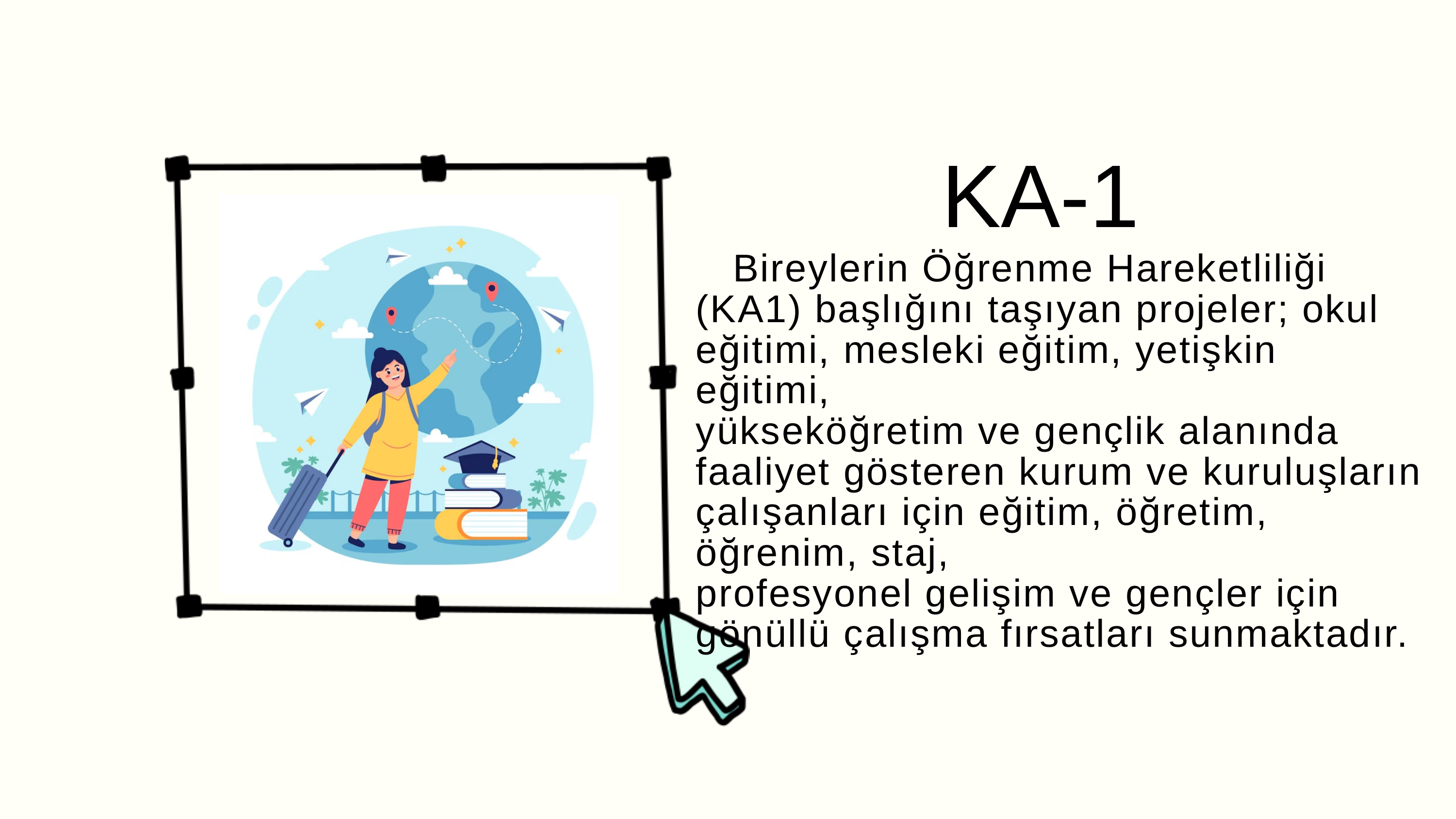

KA-1

   Bireylerin Öğrenme Hareketliliği (KA1) başlığını taşıyan projeler; okul eğitimi, mesleki eğitim, yetişkin eğitimi,
yükseköğretim ve gençlik alanında faaliyet gösteren kurum ve kuruluşların çalışanları için eğitim, öğretim, öğrenim, staj,
profesyonel gelişim ve gençler için gönüllü çalışma fırsatları sunmaktadır.